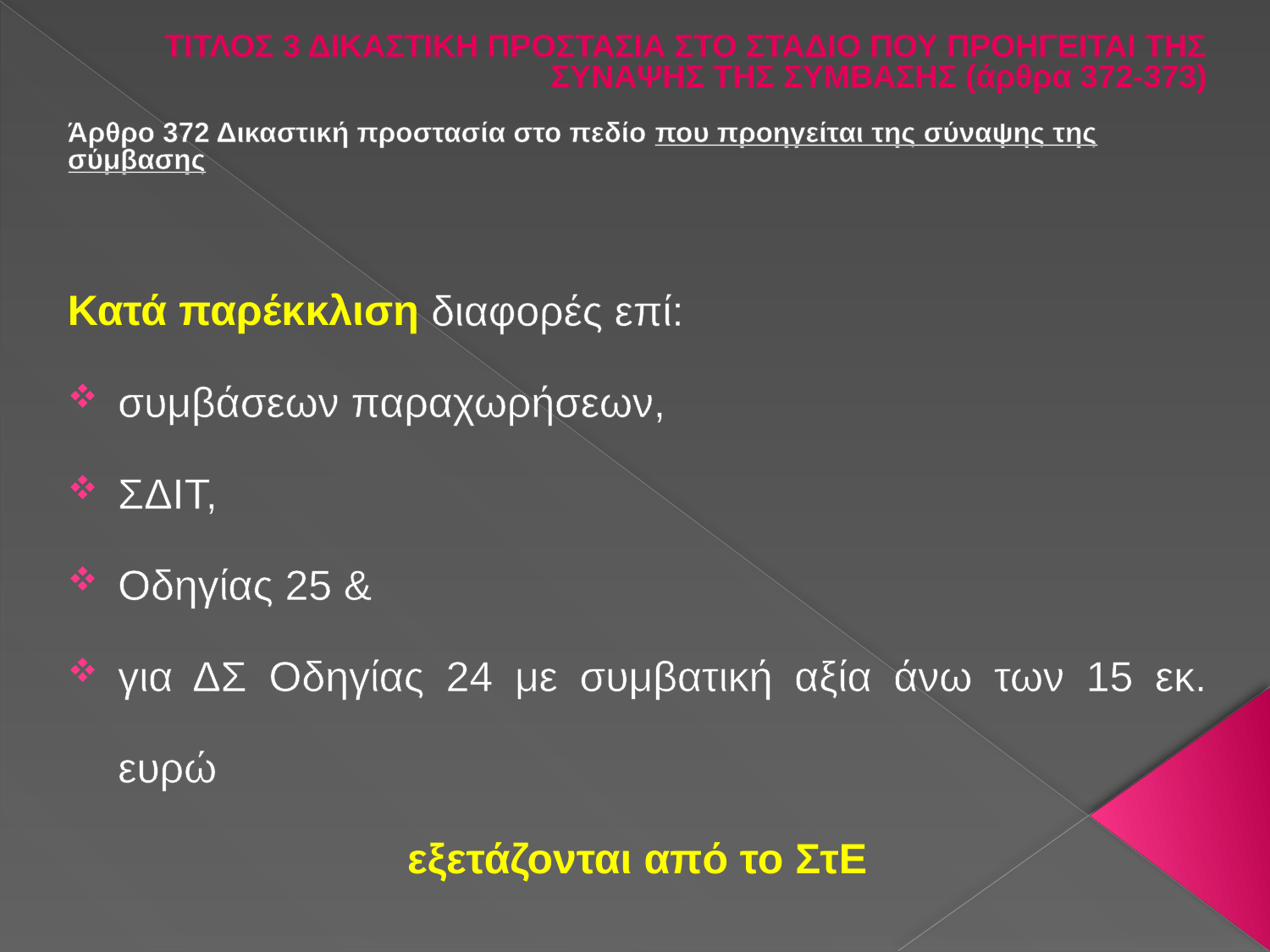

#
ΤΙΤΛΟΣ 3 ΔΙΚΑΣΤΙΚΗ ΠΡΟΣΤΑΣΙΑ ΣΤΟ ΣΤΑΔΙΟ ΠΟΥ ΠΡΟΗΓΕΙΤΑΙ ΤΗΣ ΣΥΝΑΨΗΣ ΤΗΣ ΣΥΜΒΑΣΗΣ (άρθρα 372-373)

Άρθρο 372 Δικαστική προστασία στο πεδίο που προηγείται της σύναψης της σύμβασης

Κατά παρέκκλιση διαφορές επί:
συμβάσεων παραχωρήσεων,
ΣΔΙΤ,
Οδηγίας 25 &
για ΔΣ Οδηγίας 24 με συμβατική αξία άνω των 15 εκ. ευρώ
εξετάζονται από το ΣτΕ